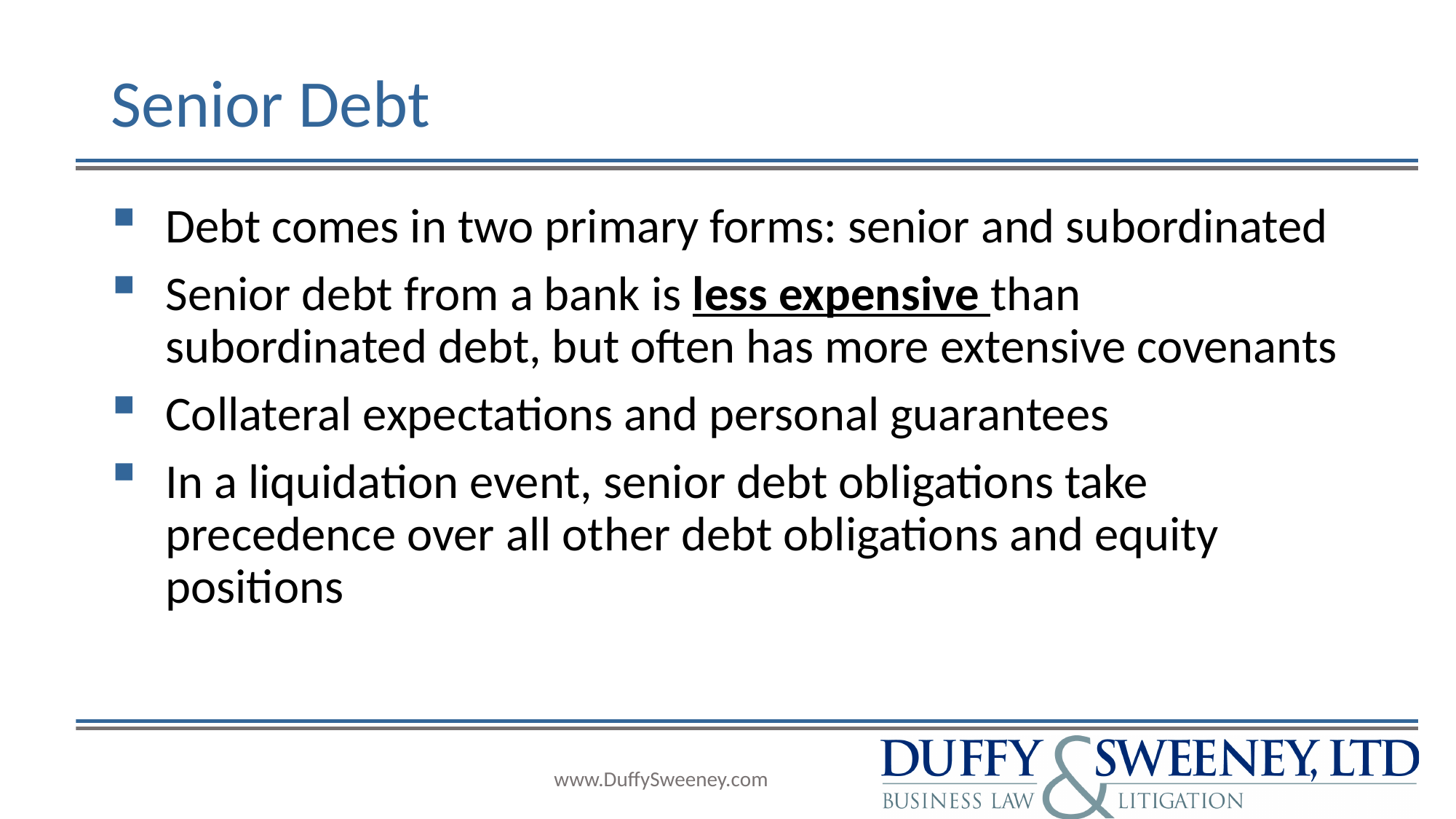

# Senior Debt
Debt comes in two primary forms: senior and subordinated
Senior debt from a bank is less expensive than subordinated debt, but often has more extensive covenants
Collateral expectations and personal guarantees
In a liquidation event, senior debt obligations take precedence over all other debt obligations and equity positions
www.DuffySweeney.com